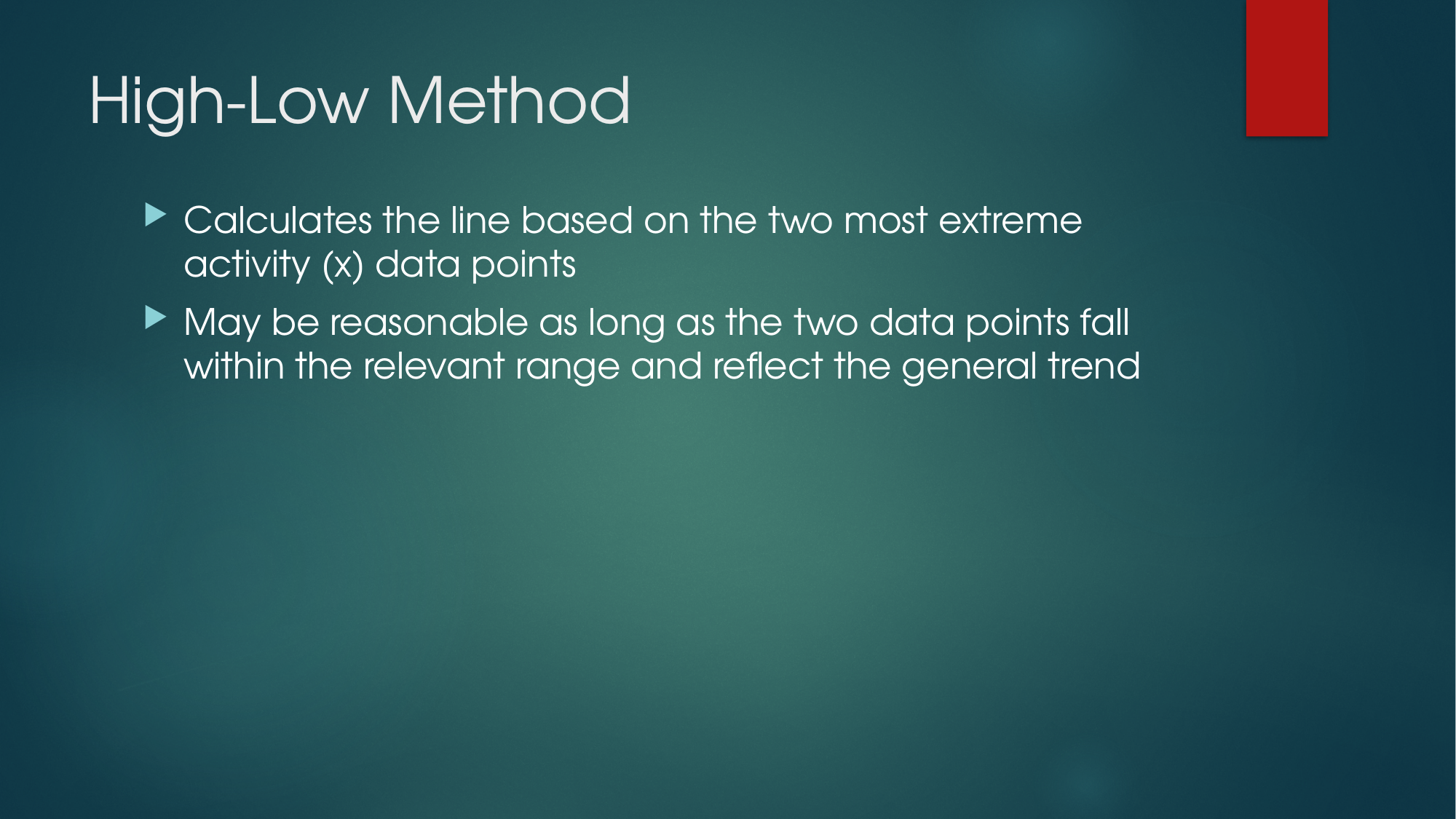

# High-Low Method
Calculates the line based on the two most extreme activity (x) data points
May be reasonable as long as the two data points fall within the relevant range and reflect the general trend